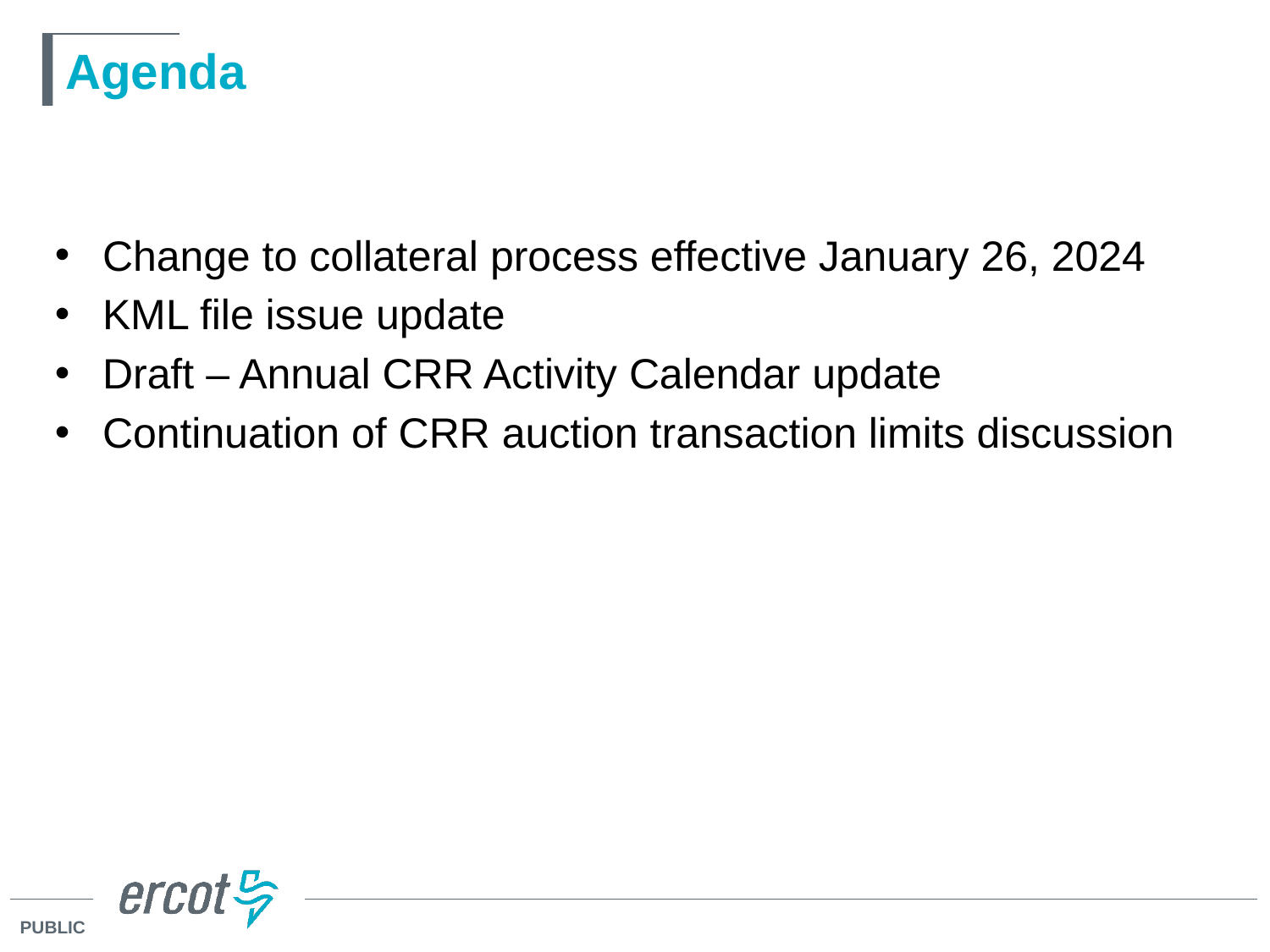

# Agenda
Change to collateral process effective January 26, 2024
KML file issue update
Draft – Annual CRR Activity Calendar update
Continuation of CRR auction transaction limits discussion